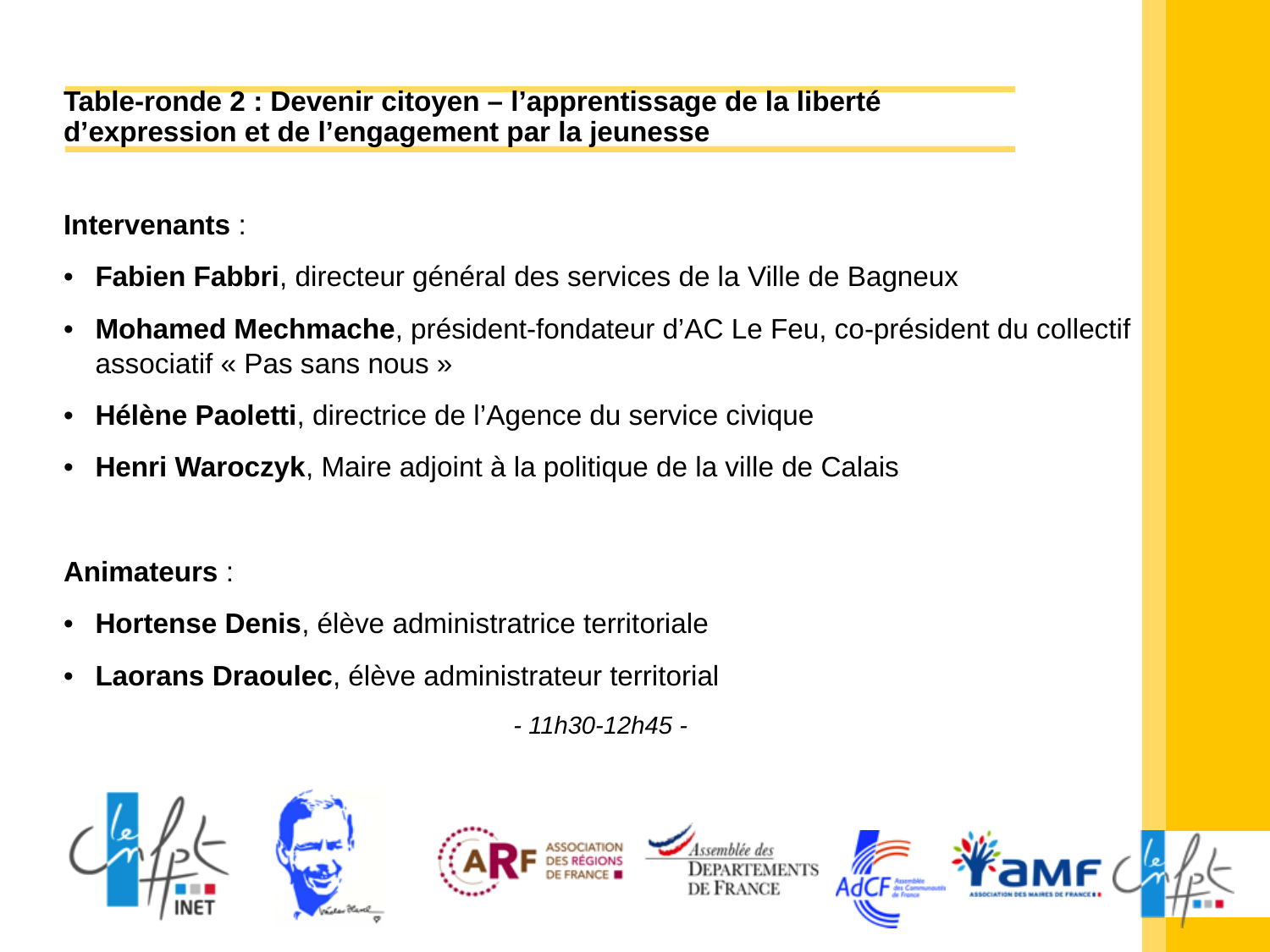

# Table-ronde 2 : Devenir citoyen – l’apprentissage de la liberté d’expression et de l’engagement par la jeunesse
Intervenants :
Fabien Fabbri, directeur général des services de la Ville de Bagneux
Mohamed Mechmache, président-fondateur d’AC Le Feu, co-président du collectif associatif « Pas sans nous »
Hélène Paoletti, directrice de l’Agence du service civique
Henri Waroczyk, Maire adjoint à la politique de la ville de Calais

Animateurs :
Hortense Denis, élève administratrice territoriale
Laorans Draoulec, élève administrateur territorial
- 11h30-12h45 -